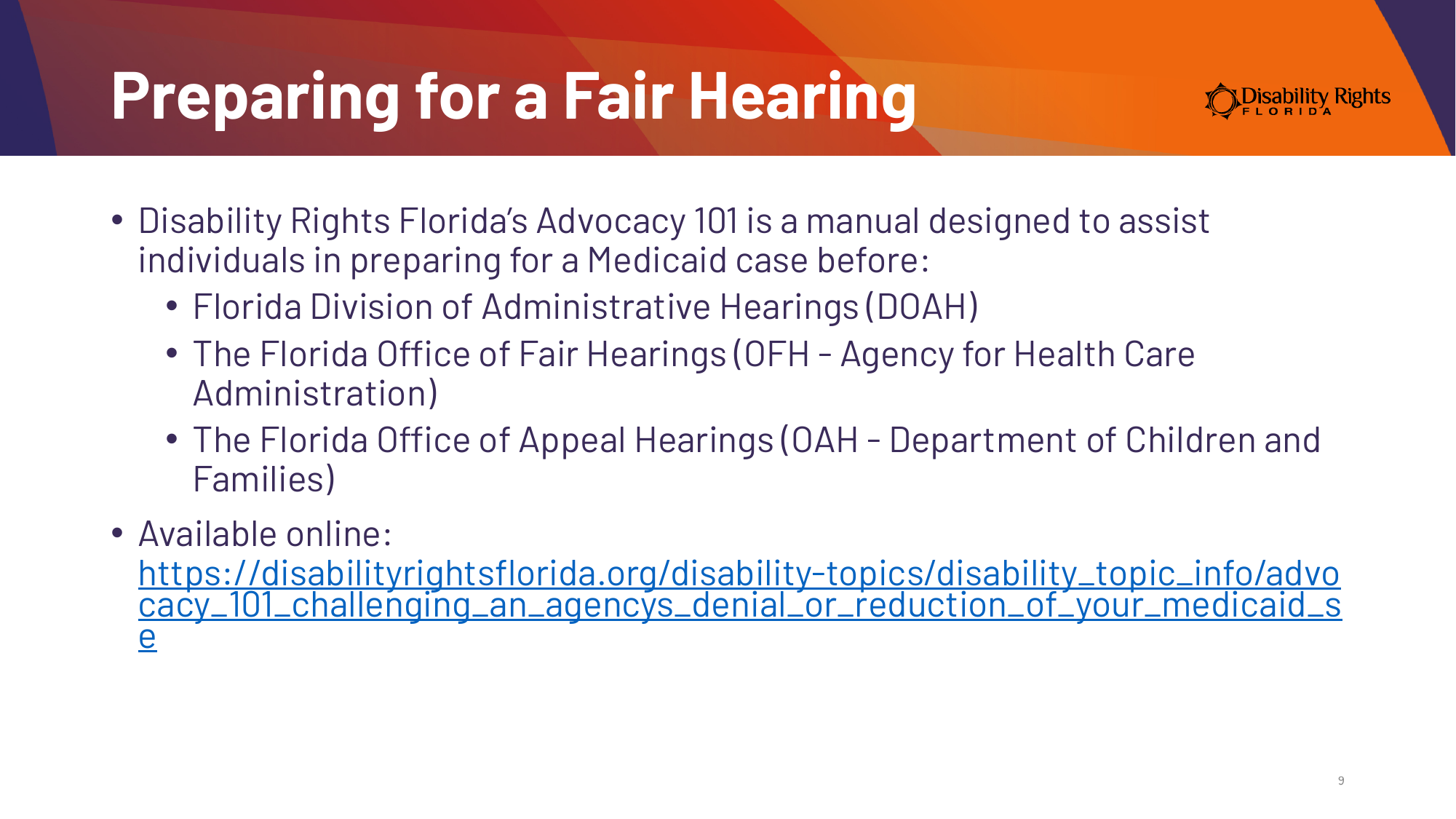

# Preparing for a Fair Hearing
Disability Rights Florida’s Advocacy 101 is a manual designed to assist individuals in preparing for a Medicaid case before:
Florida Division of Administrative Hearings (DOAH)
The Florida Office of Fair Hearings (OFH - Agency for Health Care Administration)
The Florida Office of Appeal Hearings (OAH - Department of Children and Families)
Available online: https://disabilityrightsflorida.org/disability-topics/disability_topic_info/advocacy_101_challenging_an_agencys_denial_or_reduction_of_your_medicaid_se
9